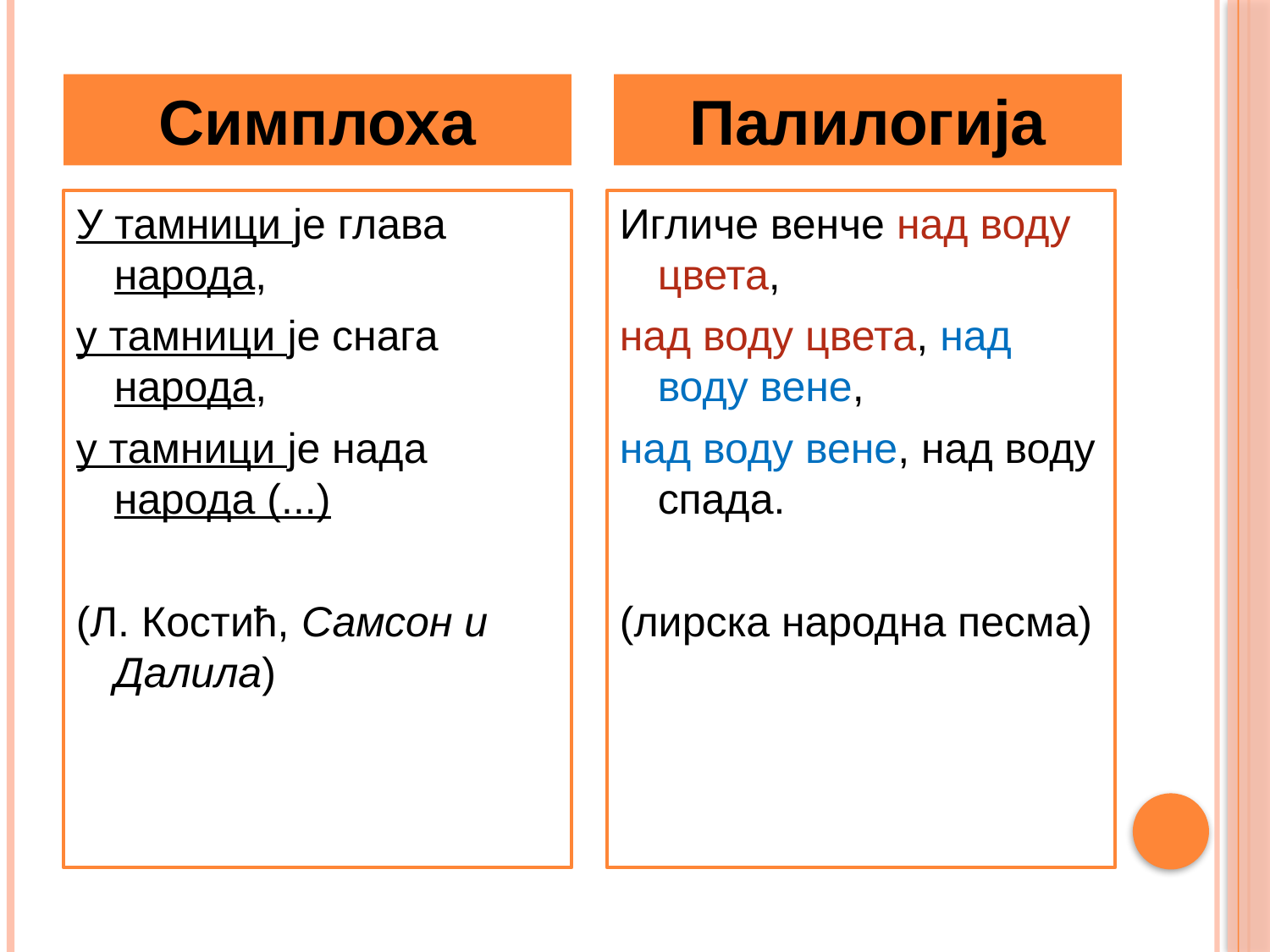

#
Симплоха
Палилогија
У тамници је глава народа,
у тамници је снага народа,
у тамници је нада народа (...)

(Л. Костић, Самсон и Далила)
Игличе венче над воду цвета,
над воду цвета, над воду вене,
над воду вене, над воду спада.

(лирска народна песма)